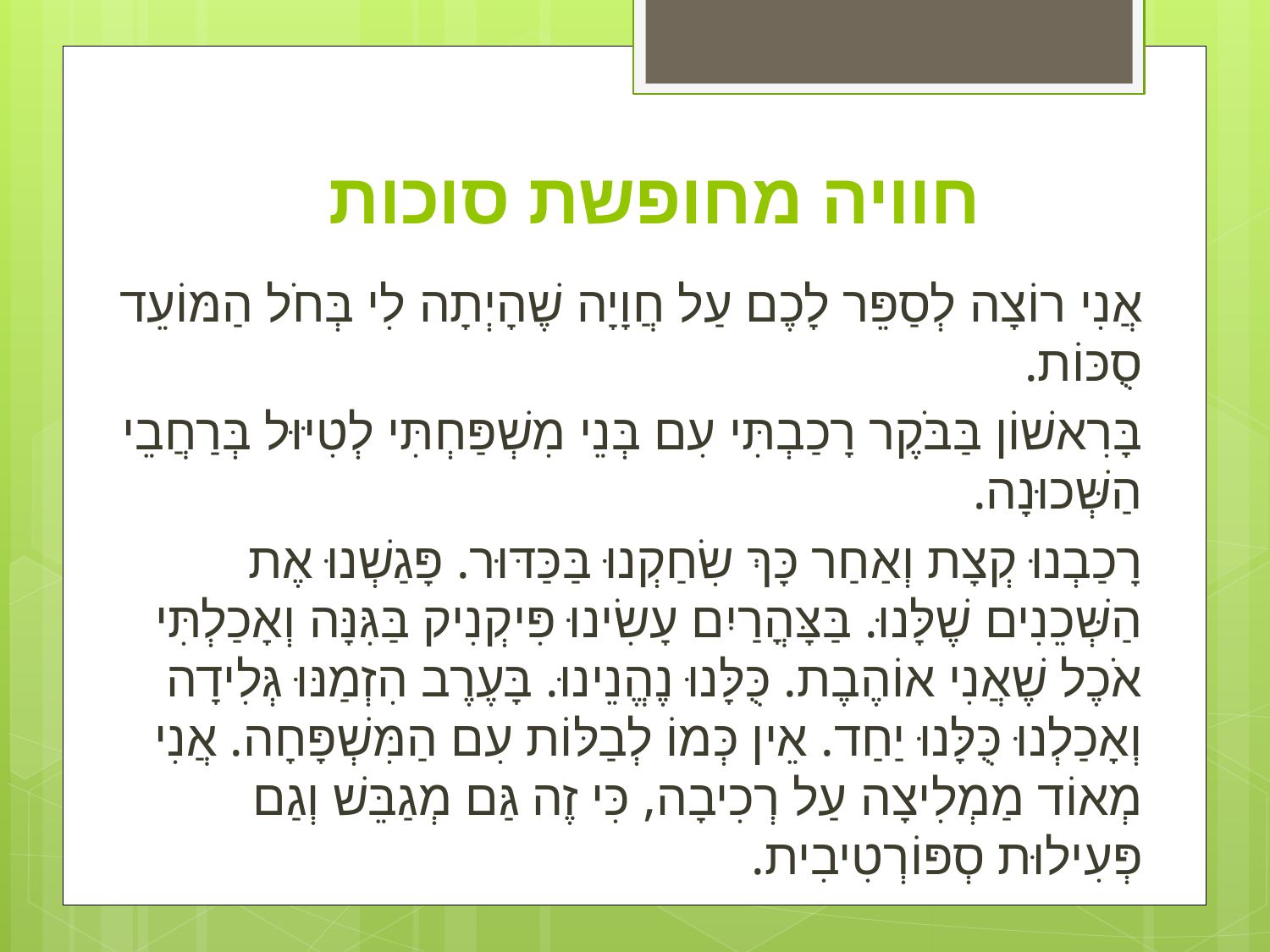

# חוויה מחופשת סוכות
אֲנִי רוֹצָה לְסַפֵּר לָכֶם עַל חֲוָיָה שֶׁהָיְתָה לִי בְּחֹל הַמּוֹעֵד סֻכּוֹת.
בָּרִאשׁוֹן בַּבֹּקֶר רָכַבְתִּי עִם בְּנֵי מִשְׁפַּחְתִּי לְטִיּוּל בְּרַחֲבֵי הַשְּׁכוּנָה.
רָכַבְנוּ קְצָת וְאַחַר כָּךְ שִׂחַקְנוּ בַּכַּדּוּר. פָּגַשְׁנוּ אֶת הַשְּׁכֵנִים שֶׁלָּנוּ. בַּצָּהֳרַיִם עָשִׂינוּ פִּיקְנִיק בַּגִּנָּה וְאָכַלְתִּי אֹכֶל שֶׁאֲנִי אוֹהֶבֶת. כֻּלָּנוּ נֶהֱנֵינוּ. בָּעֶרֶב הִזְמַנּוּ גְּלִידָה וְאָכַלְנוּ כֻּלָּנוּ יַחַד. אֵין כְּמוֹ לְבַלּוֹת עִם הַמִּשְׁפָּחָה. אֲנִי מְאוֹד מַמְלִיצָה עַל רְכִיבָה, כִּי זֶה גַּם מְגַבֵּשׁ וְגַם פְּעִילוּת סְפּוֹרְטִיבִית.